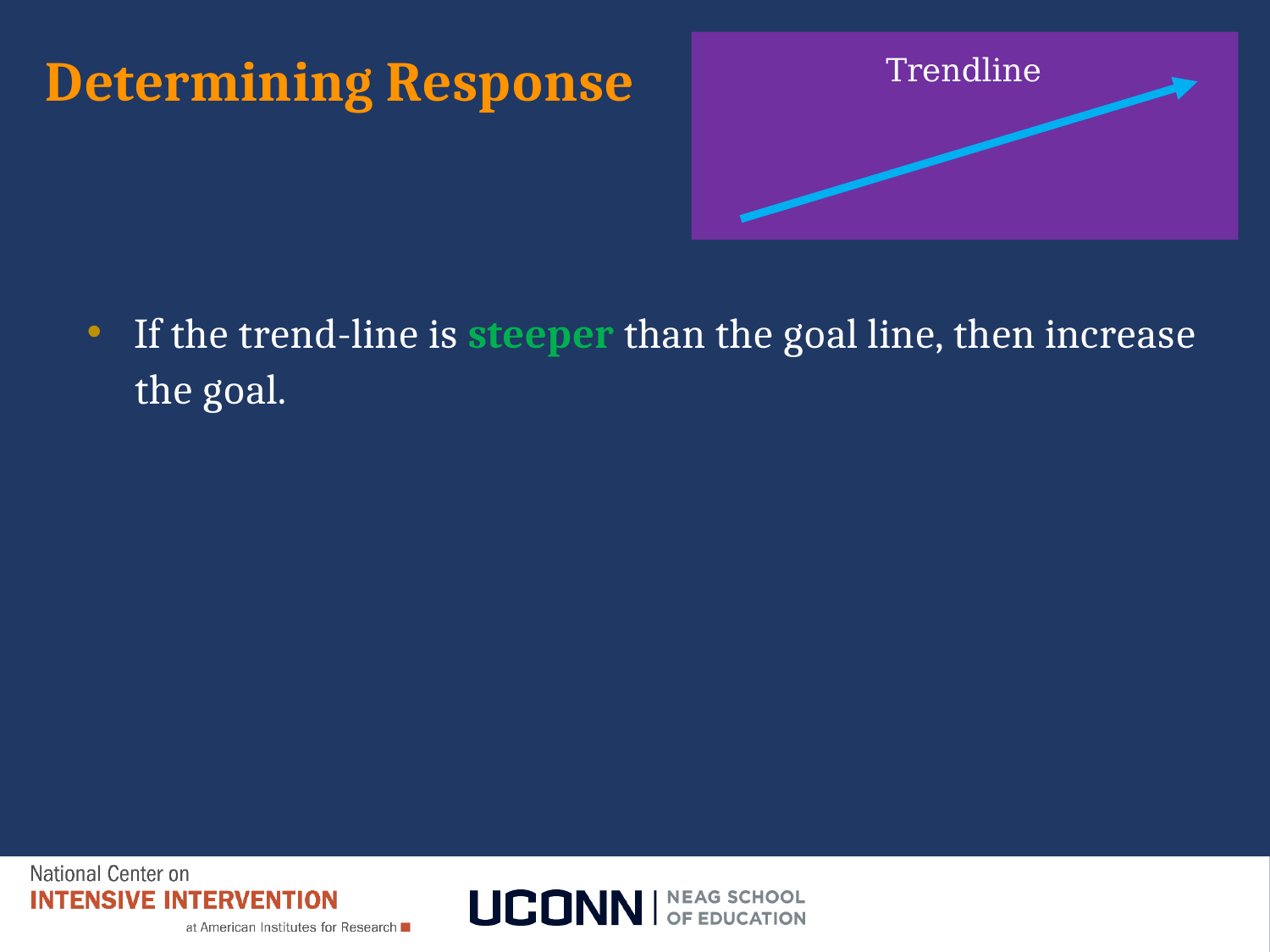

# Determining Response

Trendline
If the trend-line is steeper than the goal line, then increase the goal.